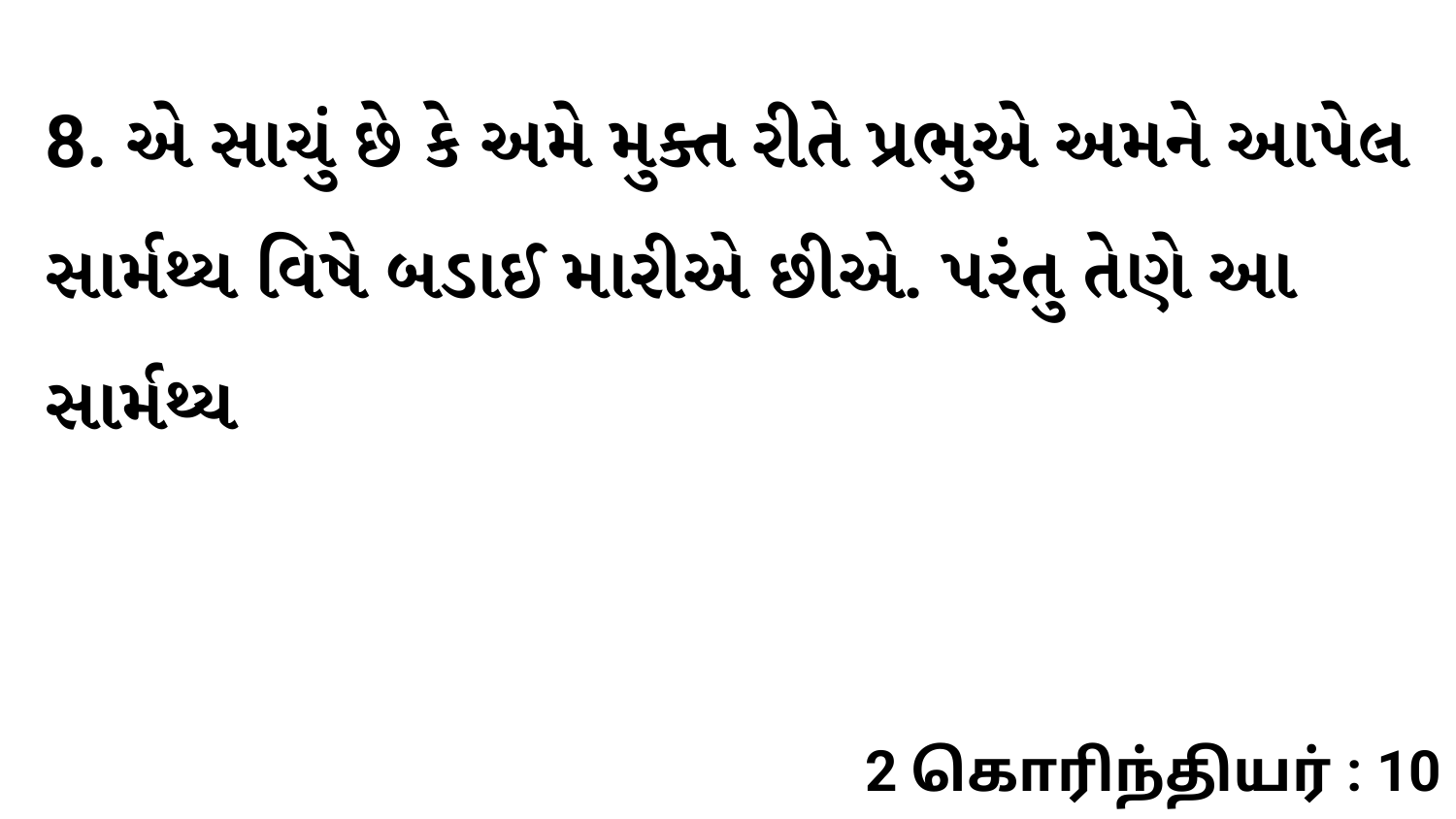

8. એ સાચું છે કે અમે મુક્ત રીતે પ્રભુએ અમને આપેલ સાર્મથ્ય વિષે બડાઈ મારીએ છીએ. પરંતુ તેણે આ સાર્મથ્ય
2 கொரிந்தியர் : 10